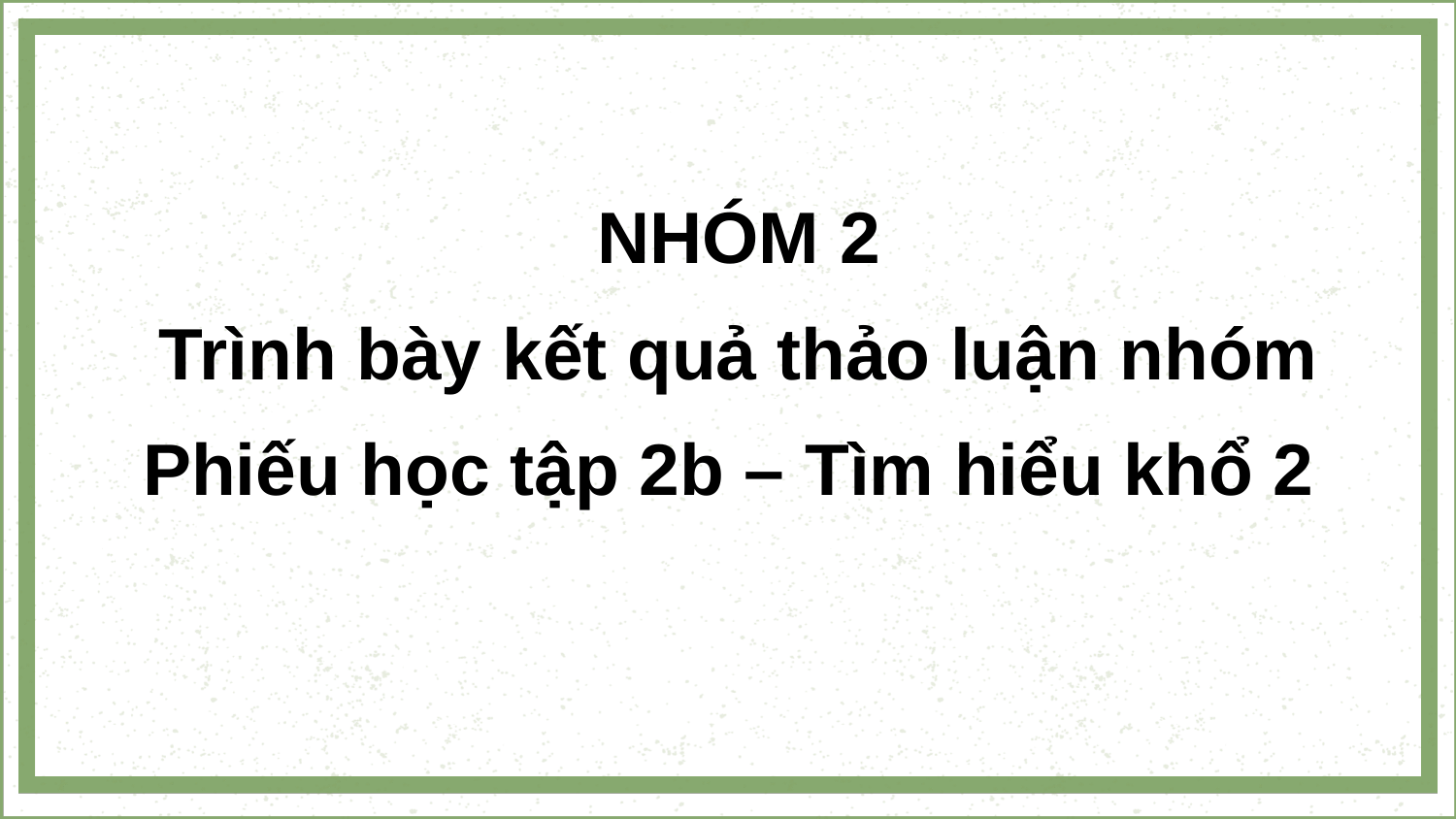

NHÓM 2
Trình bày kết quả thảo luận nhóm
Phiếu học tập 2b – Tìm hiểu khổ 2